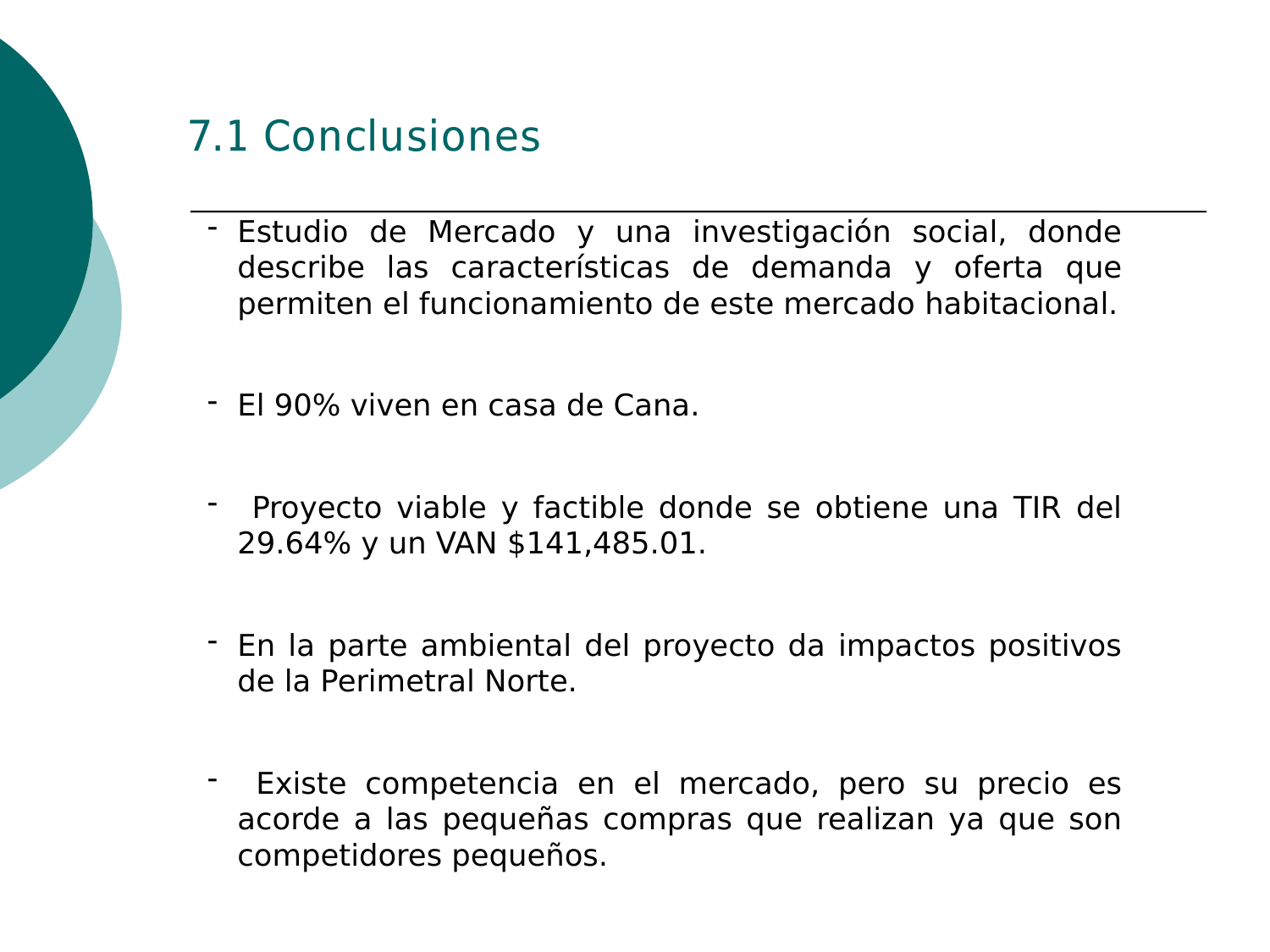

# 7.1 Conclusiones
Estudio de Mercado y una investigación social, donde describe las características de demanda y oferta que permiten el funcionamiento de este mercado habitacional.

El 90% viven en casa de Cana.

 Proyecto viable y factible donde se obtiene una TIR del 29.64% y un VAN $141,485.01.

En la parte ambiental del proyecto da impactos positivos de la Perimetral Norte.

 Existe competencia en el mercado, pero su precio es acorde a las pequeñas compras que realizan ya que son competidores pequeños.